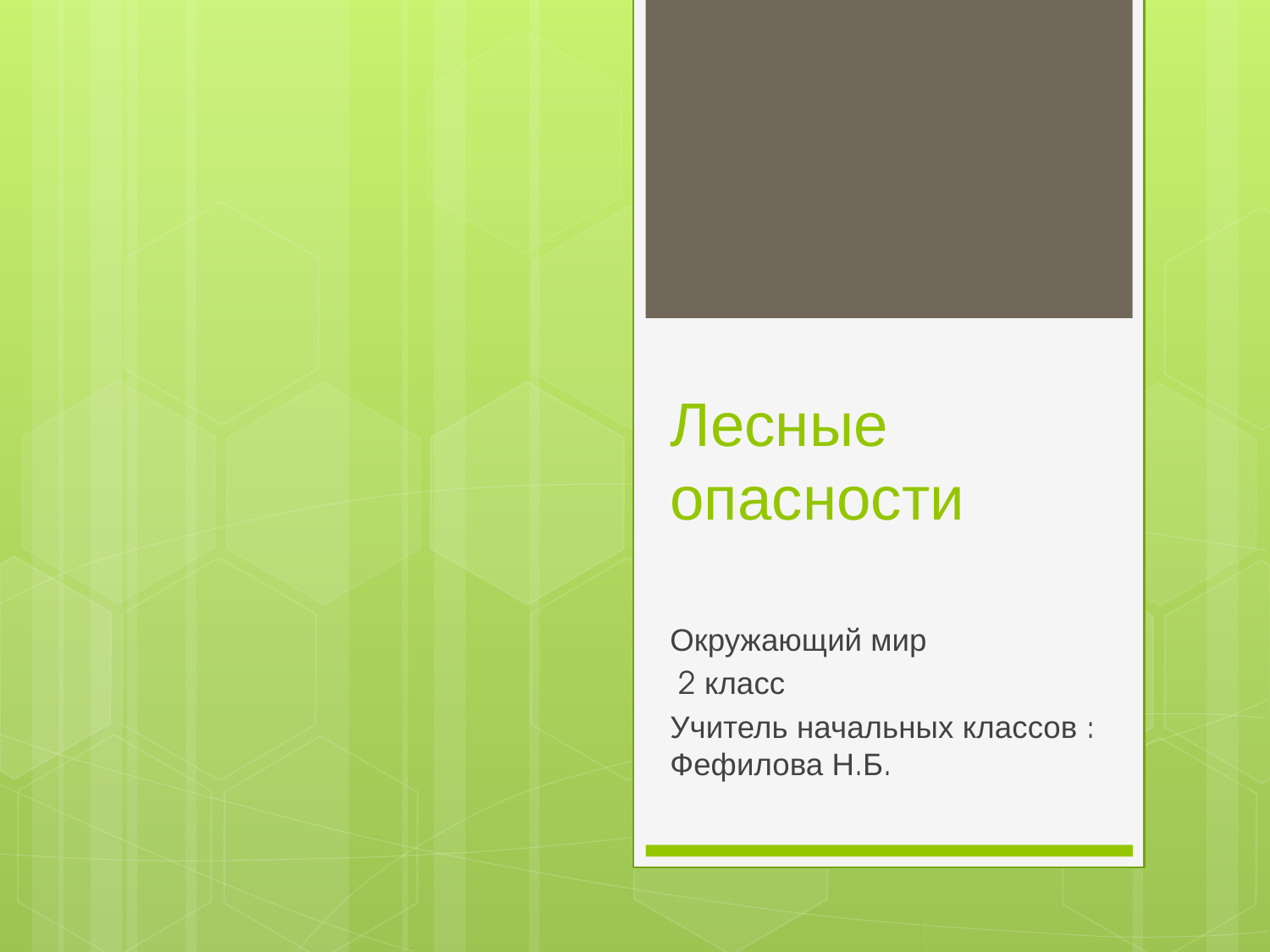

# Лесные опасности
Окружающий мир
 2 класс
Учитель начальных классов : Фефилова Н.Б.